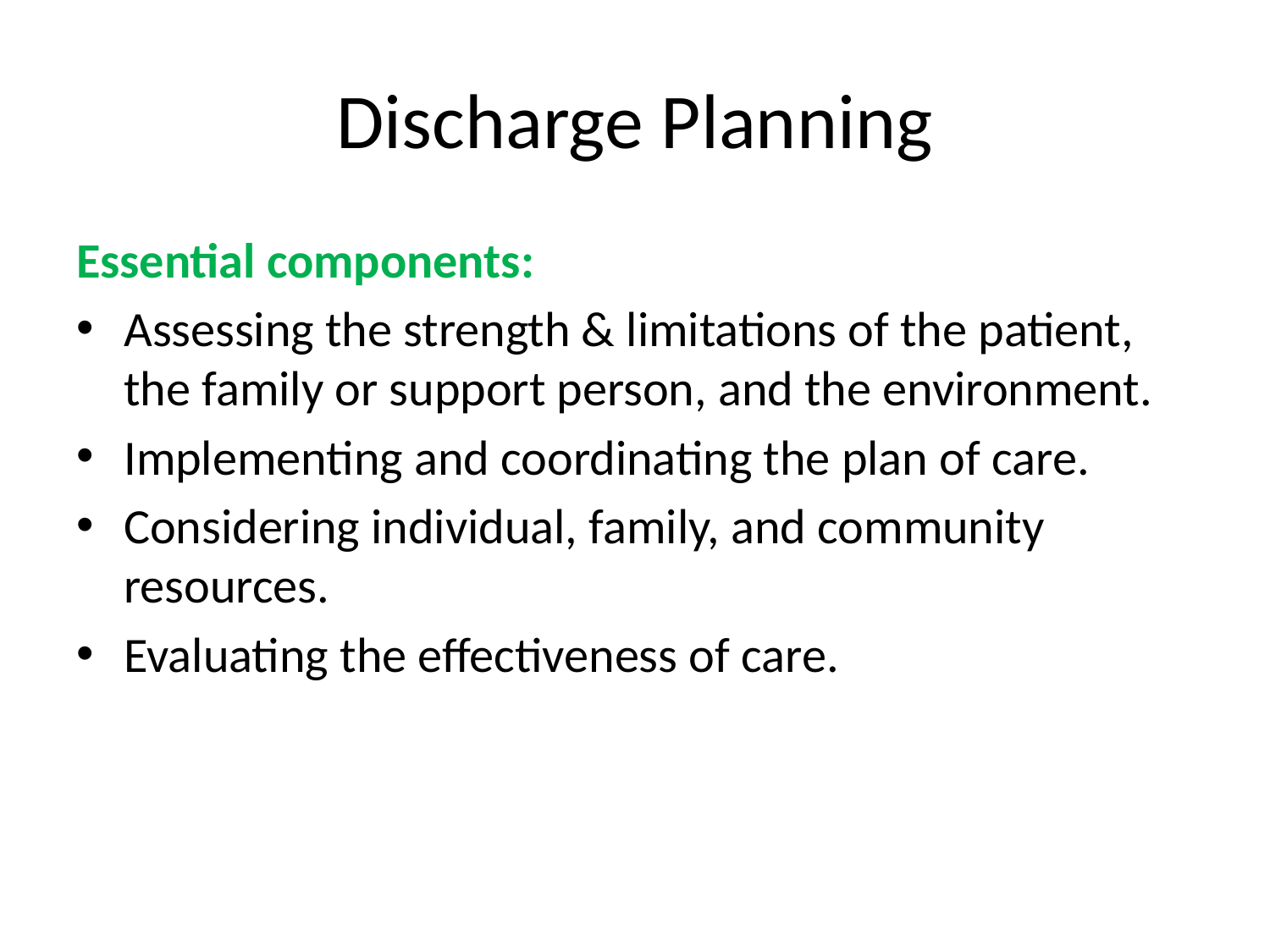

# Discharge Planning
Essential components:
Assessing the strength & limitations of the patient, the family or support person, and the environment.
Implementing and coordinating the plan of care.
Considering individual, family, and community resources.
Evaluating the effectiveness of care.